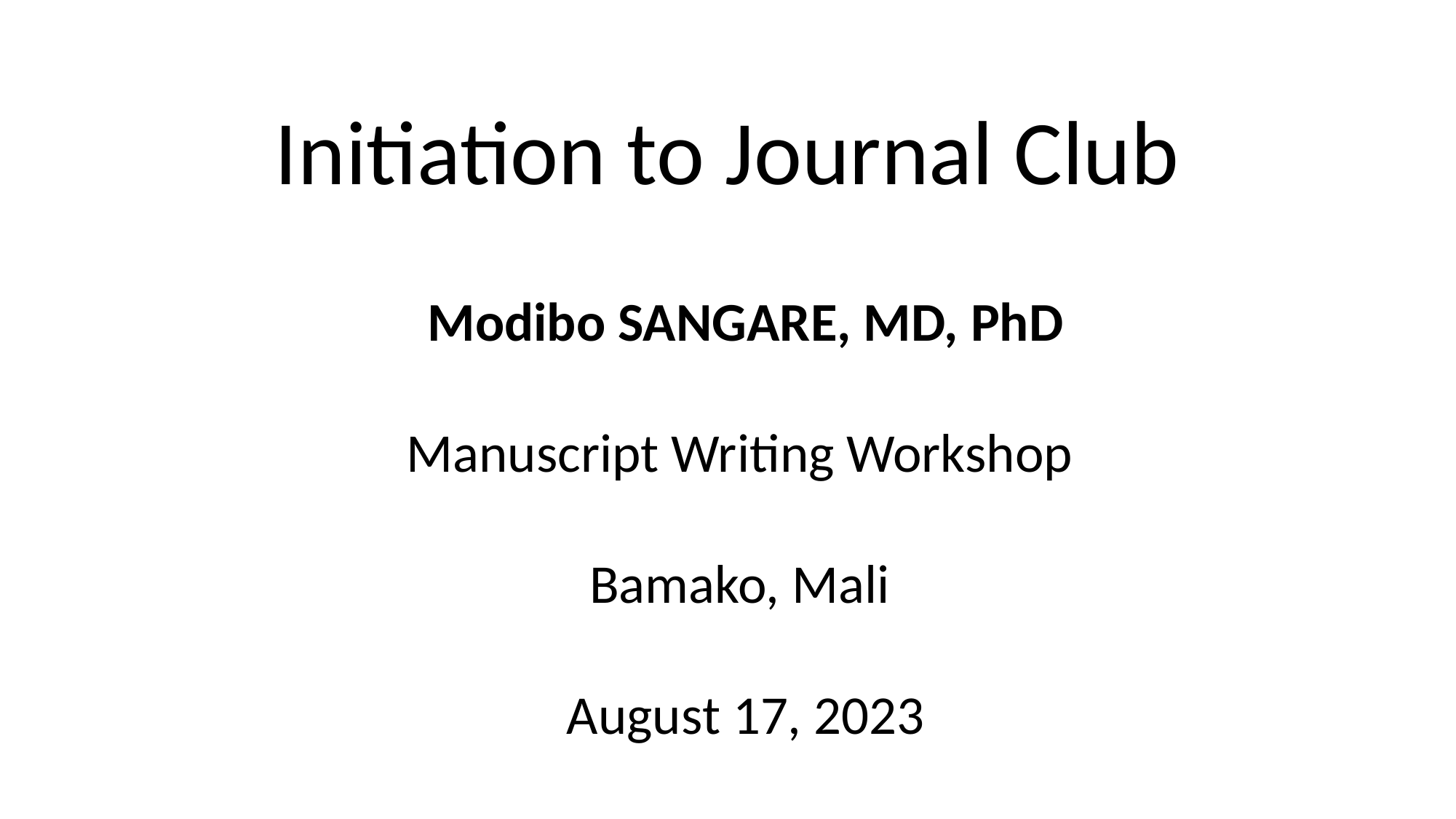

# Initiation to Journal Club
Modibo SANGARE, MD, PhD

Manuscript Writing Workshop

Bamako, Mali

August 17, 2023